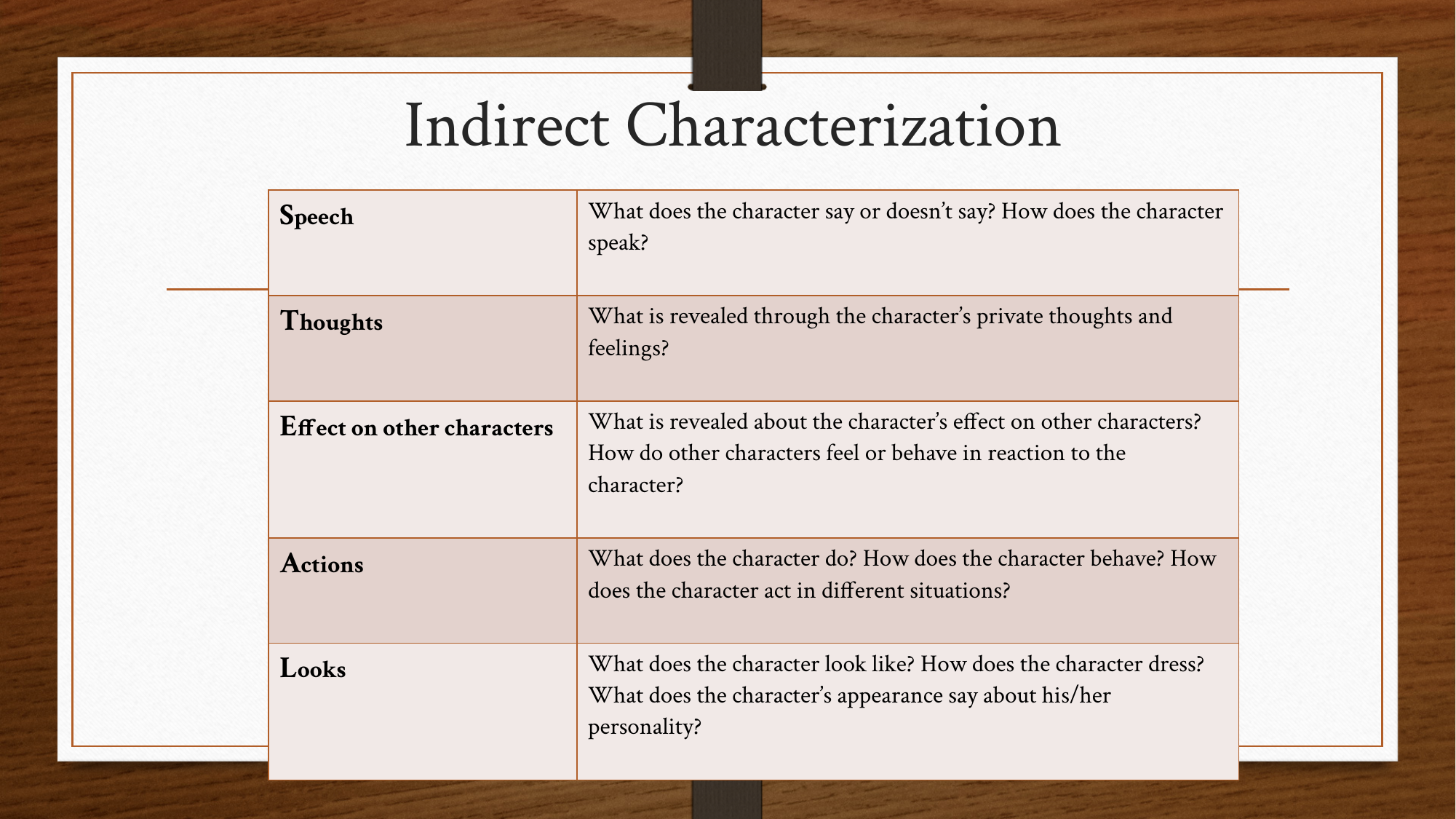

# Indirect Characterization
| Speech | What does the character say or doesn’t say? How does the character speak? |
| --- | --- |
| Thoughts | What is revealed through the character’s private thoughts and feelings? |
| Effect on other characters | What is revealed about the character’s effect on other characters? How do other characters feel or behave in reaction to the character? |
| Actions | What does the character do? How does the character behave? How does the character act in different situations? |
| Looks | What does the character look like? How does the character dress? What does the character’s appearance say about his/her personality? |